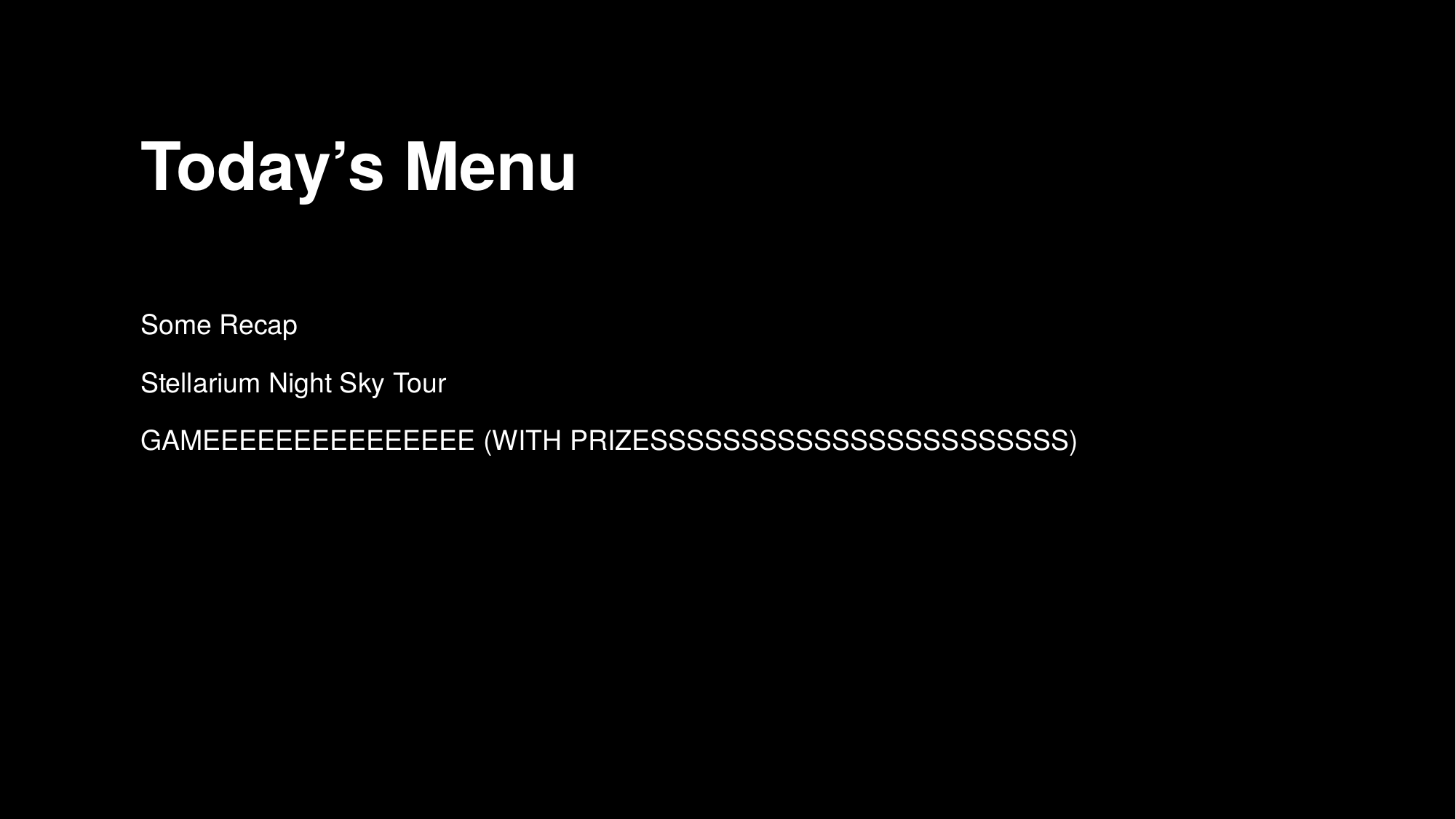

# Today’s Menu
Some Recap
Stellarium Night Sky Tour
GAMEEEEEEEEEEEEEEE (WITH PRIZESSSSSSSSSSSSSSSSSSSSSSS)